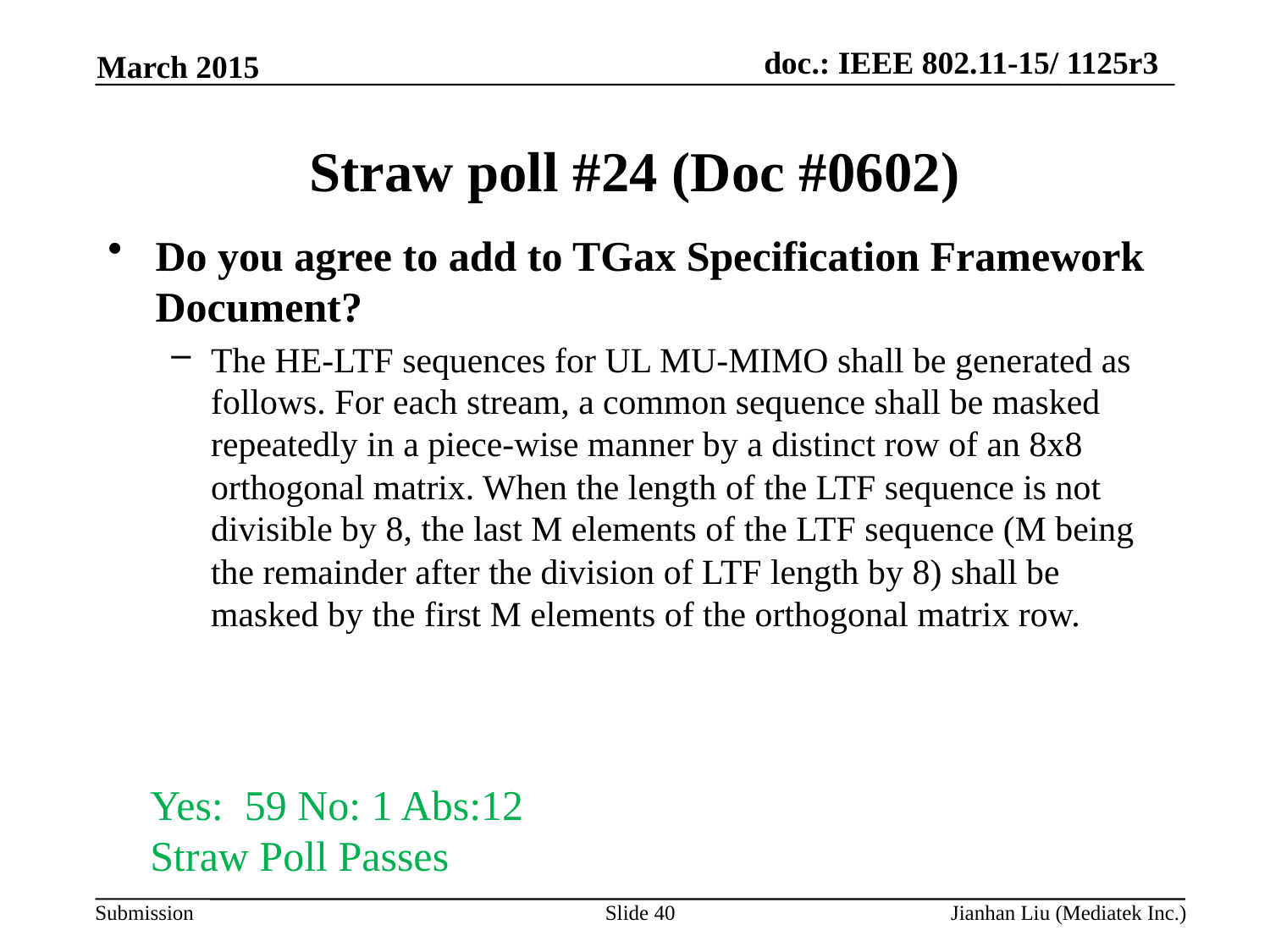

March 2015
# Straw poll #24 (Doc #0602)
Do you agree to add to TGax Specification Framework Document?
The HE-LTF sequences for UL MU-MIMO shall be generated as follows. For each stream, a common sequence shall be masked repeatedly in a piece-wise manner by a distinct row of an 8x8 orthogonal matrix. When the length of the LTF sequence is not divisible by 8, the last M elements of the LTF sequence (M being the remainder after the division of LTF length by 8) shall be masked by the first M elements of the orthogonal matrix row.

Yes:  59 No: 1 Abs:12
Straw Poll Passes
Slide 40
Jianhan Liu (Mediatek Inc.)